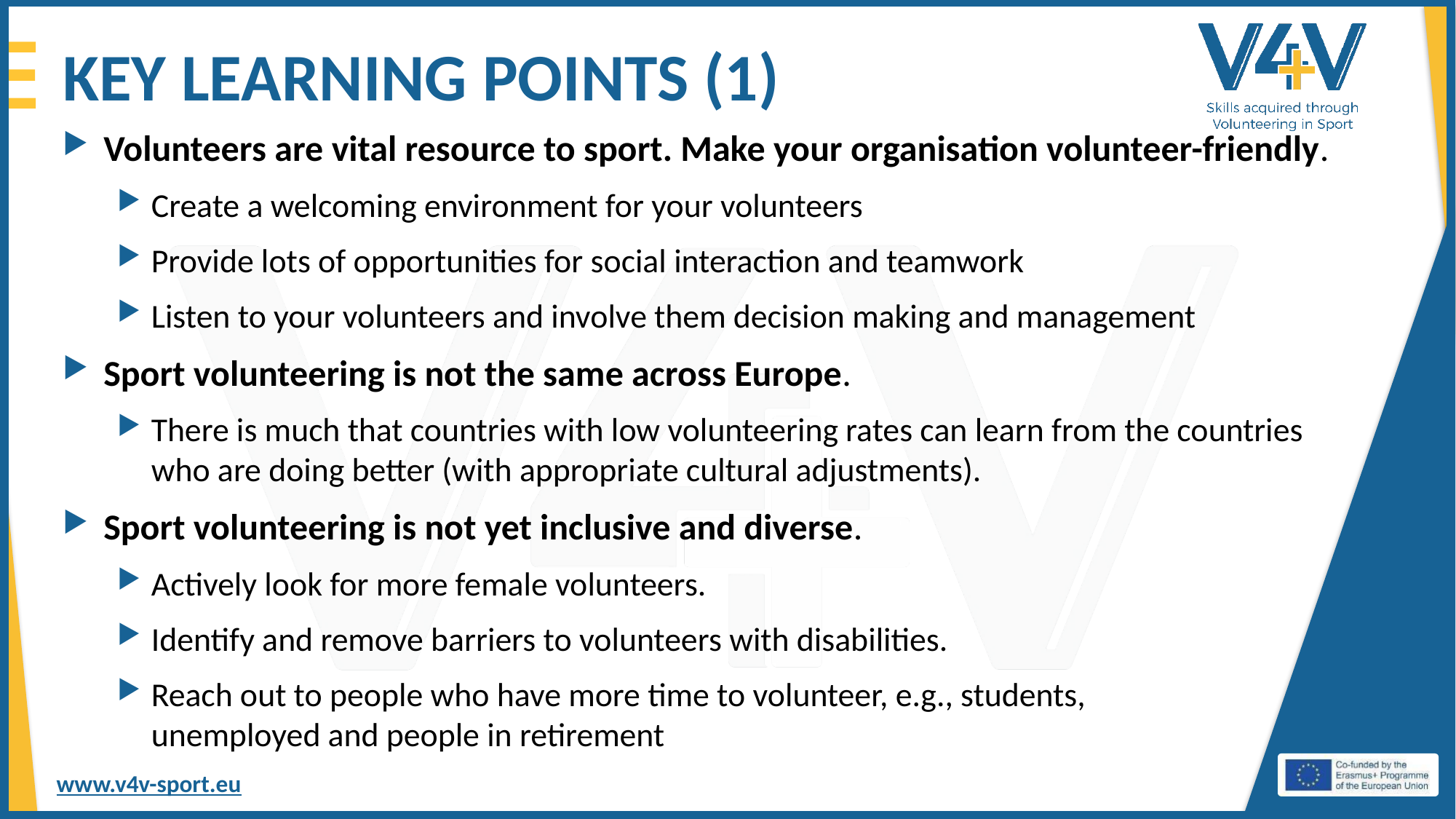

# KEY LEARNING POINTS (1)
Volunteers are vital resource to sport. Make your organisation volunteer-friendly.
Create a welcoming environment for your volunteers
Provide lots of opportunities for social interaction and teamwork
Listen to your volunteers and involve them decision making and management
Sport volunteering is not the same across Europe.
There is much that countries with low volunteering rates can learn from the countries who are doing better (with appropriate cultural adjustments).
Sport volunteering is not yet inclusive and diverse.
Actively look for more female volunteers.
Identify and remove barriers to volunteers with disabilities.
Reach out to people who have more time to volunteer, e.g., students,
unemployed and people in retirement